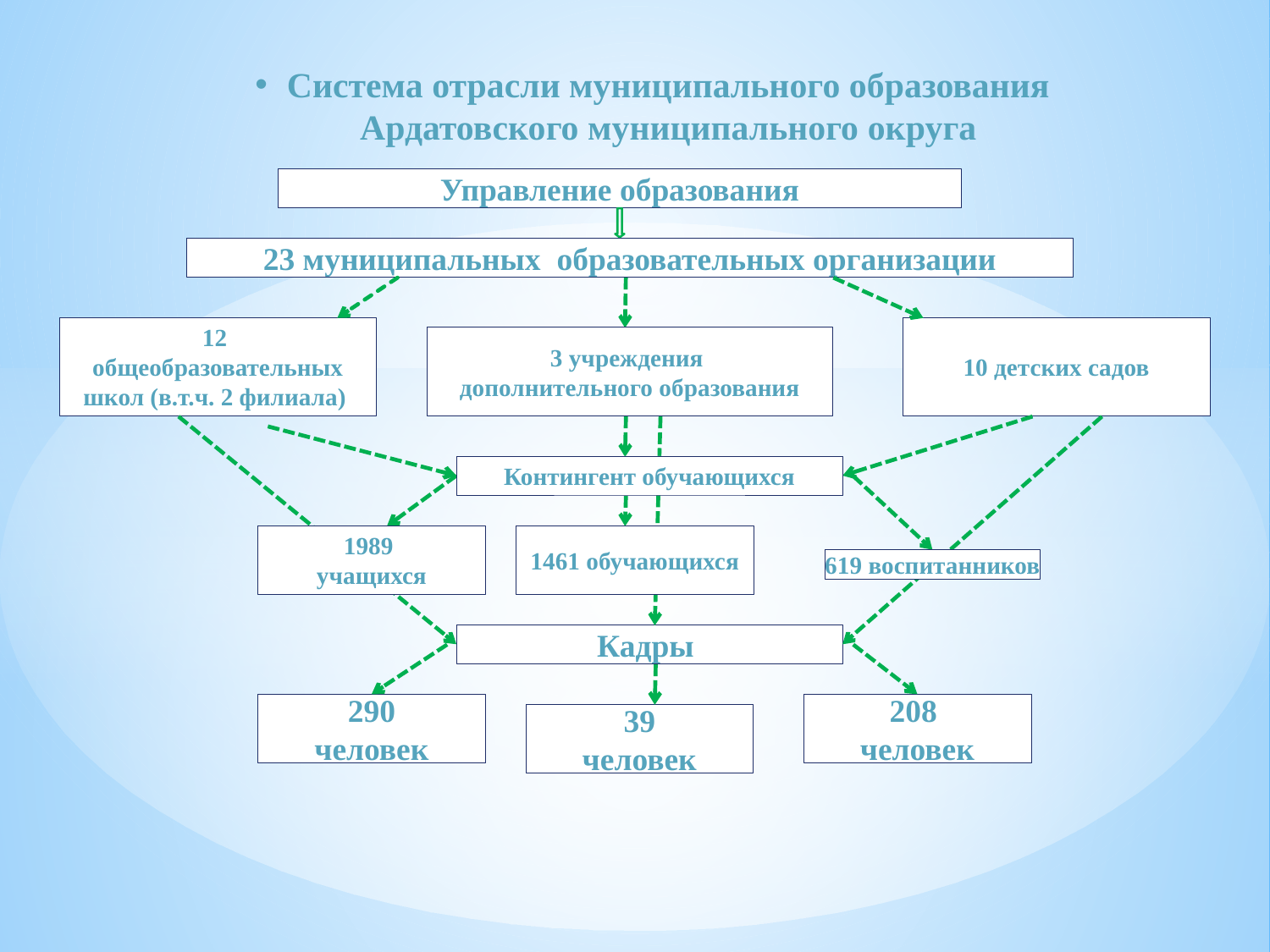

# Система отрасли муниципального образования Ардатовского муниципального округа
Управление образования

23 муниципальных  образовательных организации
12
общеобразовательных школ (в.т.ч. 2 филиала)
10 детских садов
3 учреждения
дополнительного образования
Контингент обучающихся
1989
учащихся
1461 обучающихся
619 воспитанников
Кадры
290
человек
208
человек
39
человек